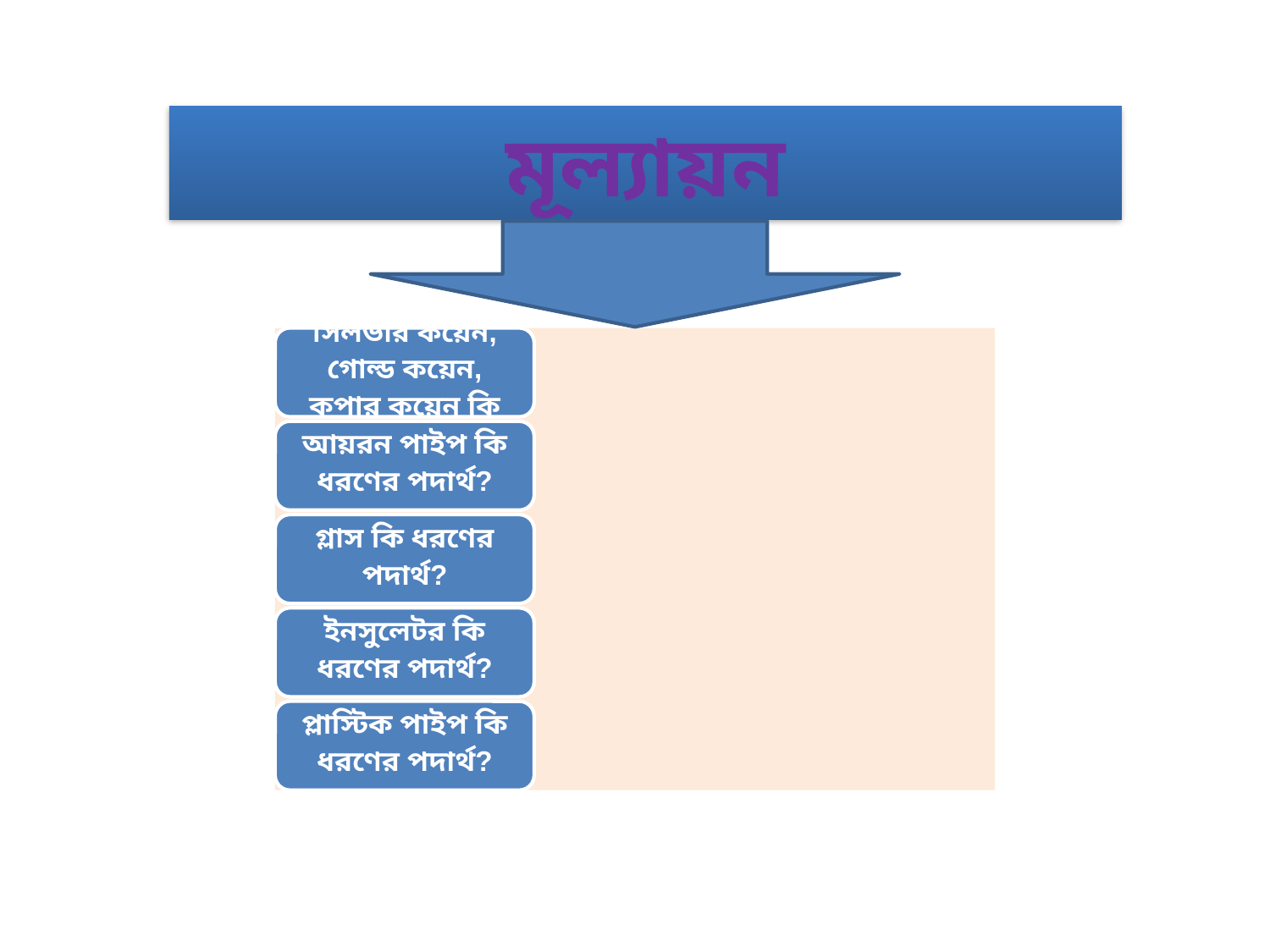

মূল্যায়ন

গ্লাস কি ধরণের পদার্থ?
ইনসুলেটর কি ধরণের পদার্থ?
প্লাস্টিক পাইপ কি ধরণের পদার্থ?